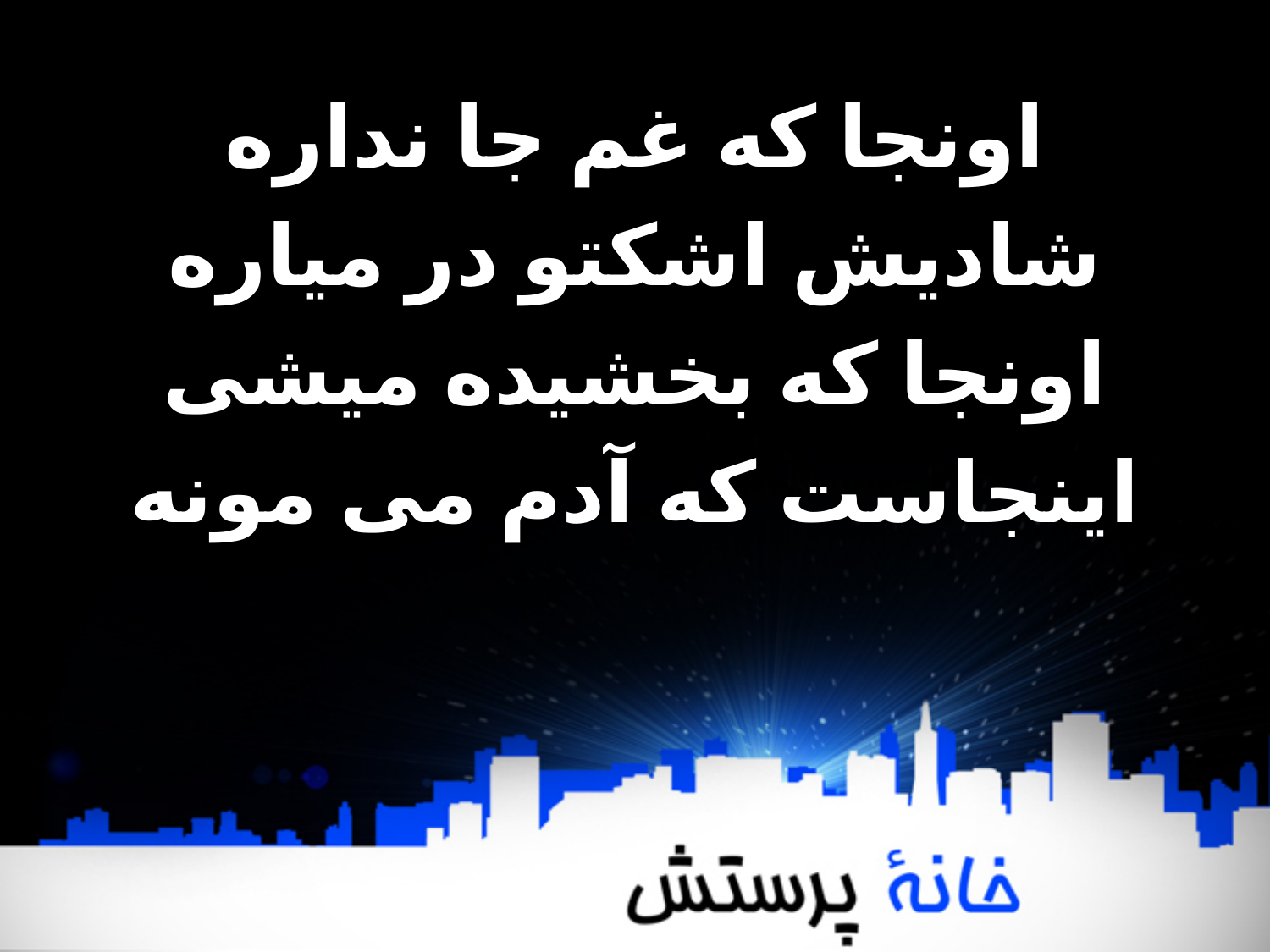

اونجا که غم جا نداره
شادیش اشکتو در میاره
اونجا که بخشیده میشی
اینجاست که آدم می مونه